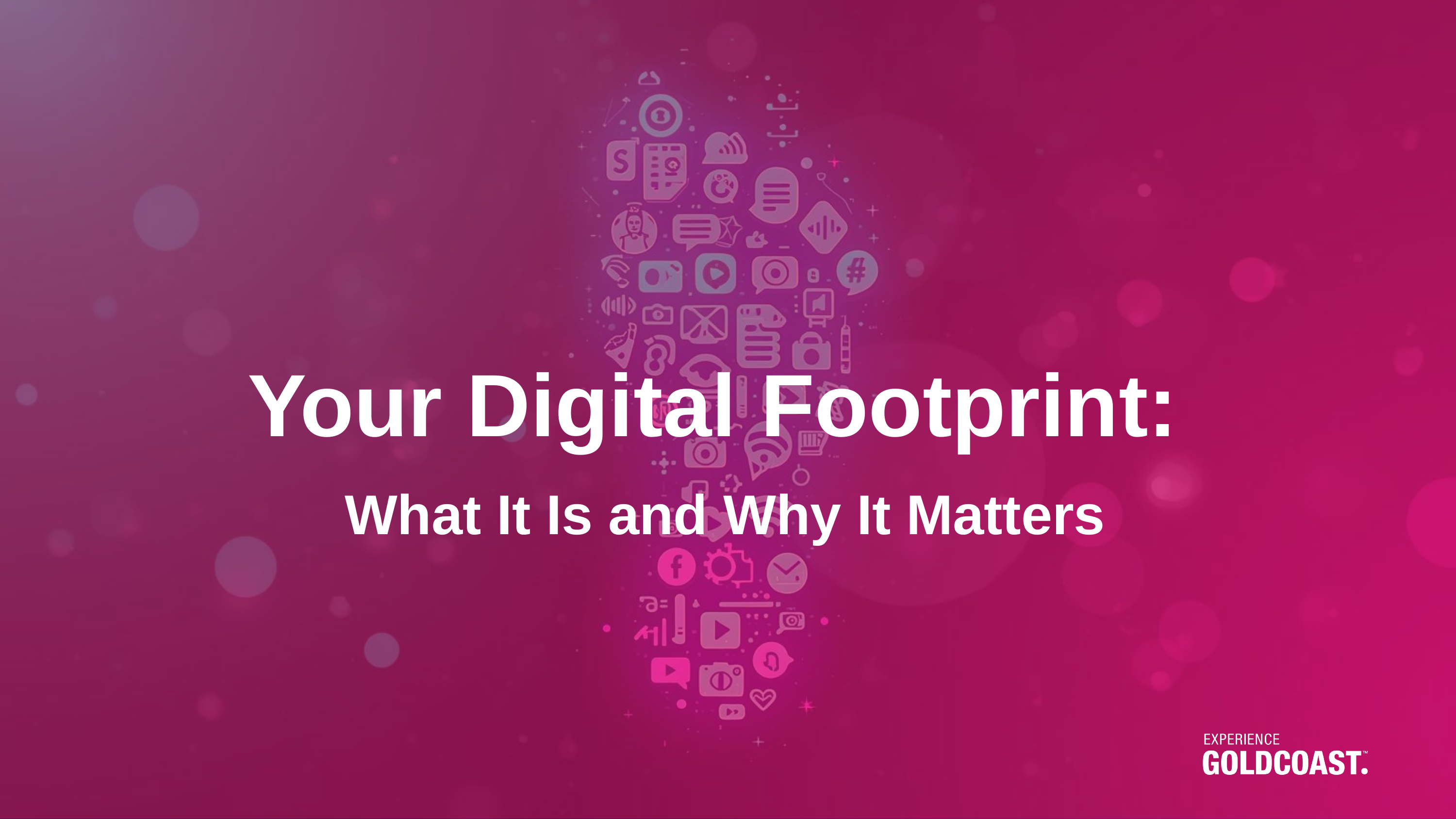

Your Digital Footprint:

What It Is and Why It Matters